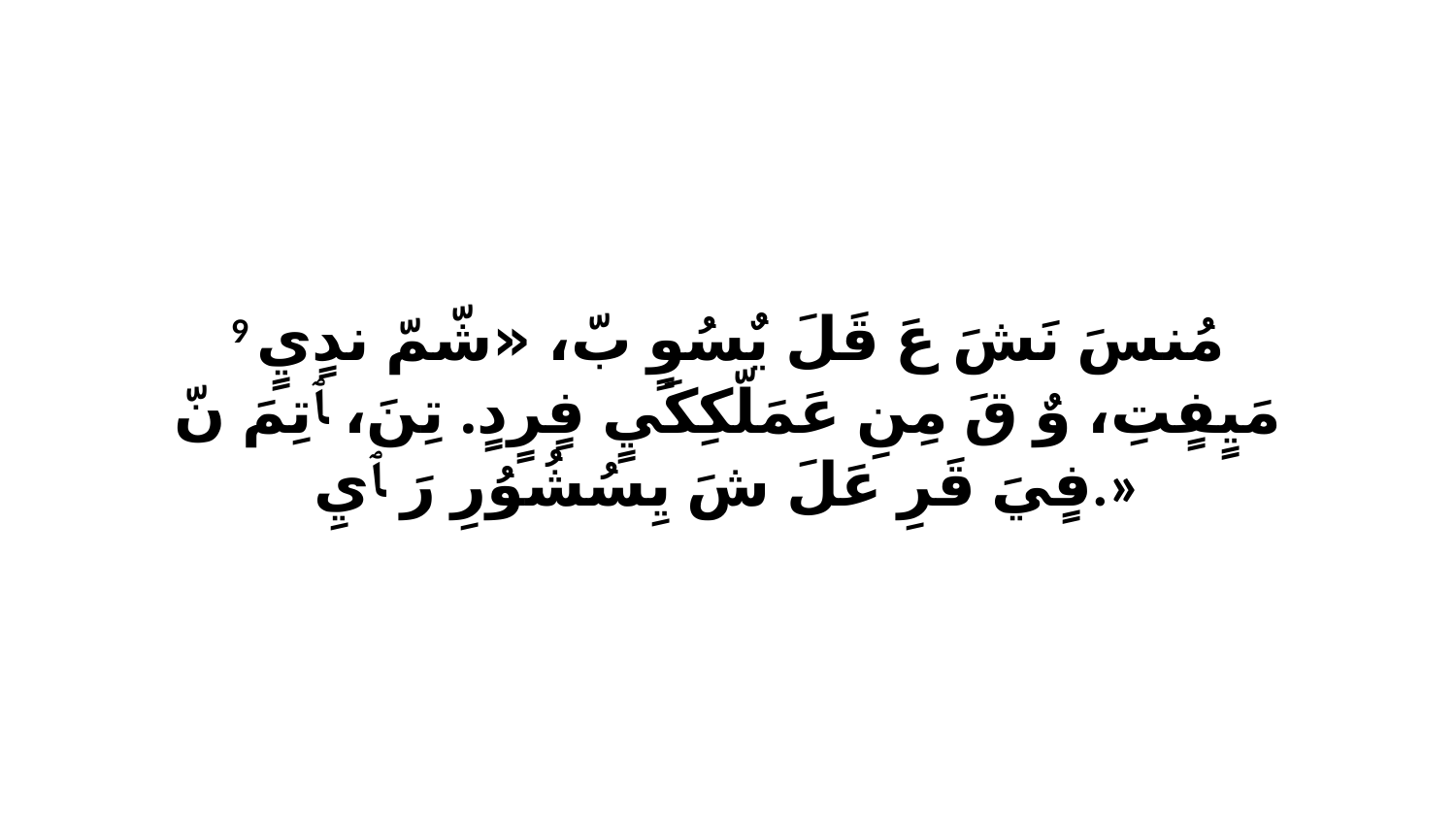

9 مُنسَ نَشَ عَ قَلَ يٌسُوٍ بّ، «شّمّ ندٍيٍ مَيٍفٍتِ، وٌ قَ مِنِ عَمَلّكِكَيٍ فٍرٍدٍ. تِنَ، ﭑ تِمَ نّ فٍيَ قَرِ عَلَ شَ يِسُشُوُرِ رَ ﭑ يِ.»